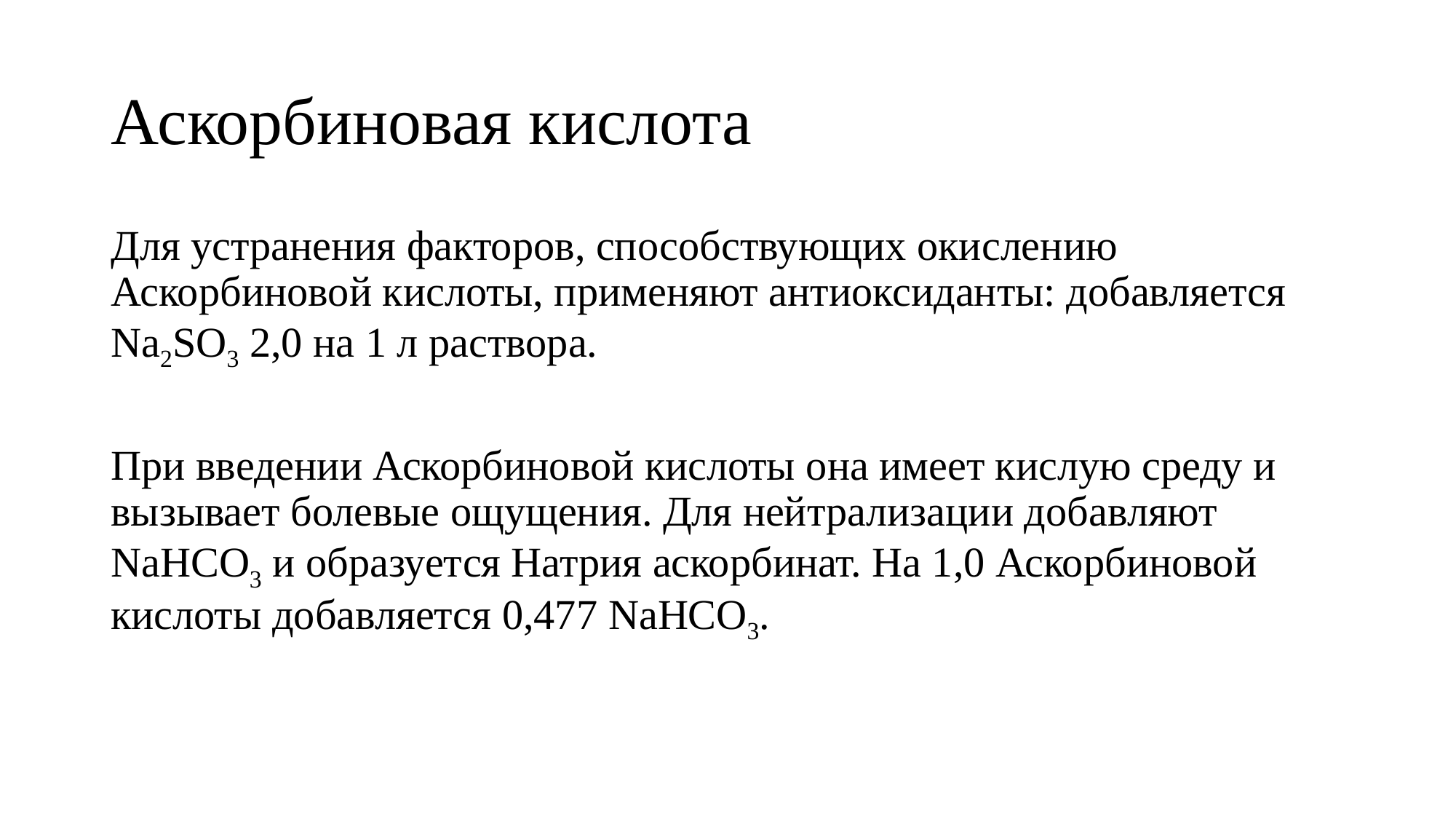

# Аскорбиновая кислота
Для устранения факторов, способствующих окислению Аскорбиновой кислоты, применяют антиоксиданты: добавляется Na2SO3 2,0 на 1 л раствора.

При введении Аскорбиновой кислоты она имеет кислую среду и вызывает болевые ощущения. Для нейтрализации добавляют NaHCO3 и образуется Натрия аскорбинат. На 1,0 Аскорбиновой кислоты добавляется 0,477 NaHCO3.